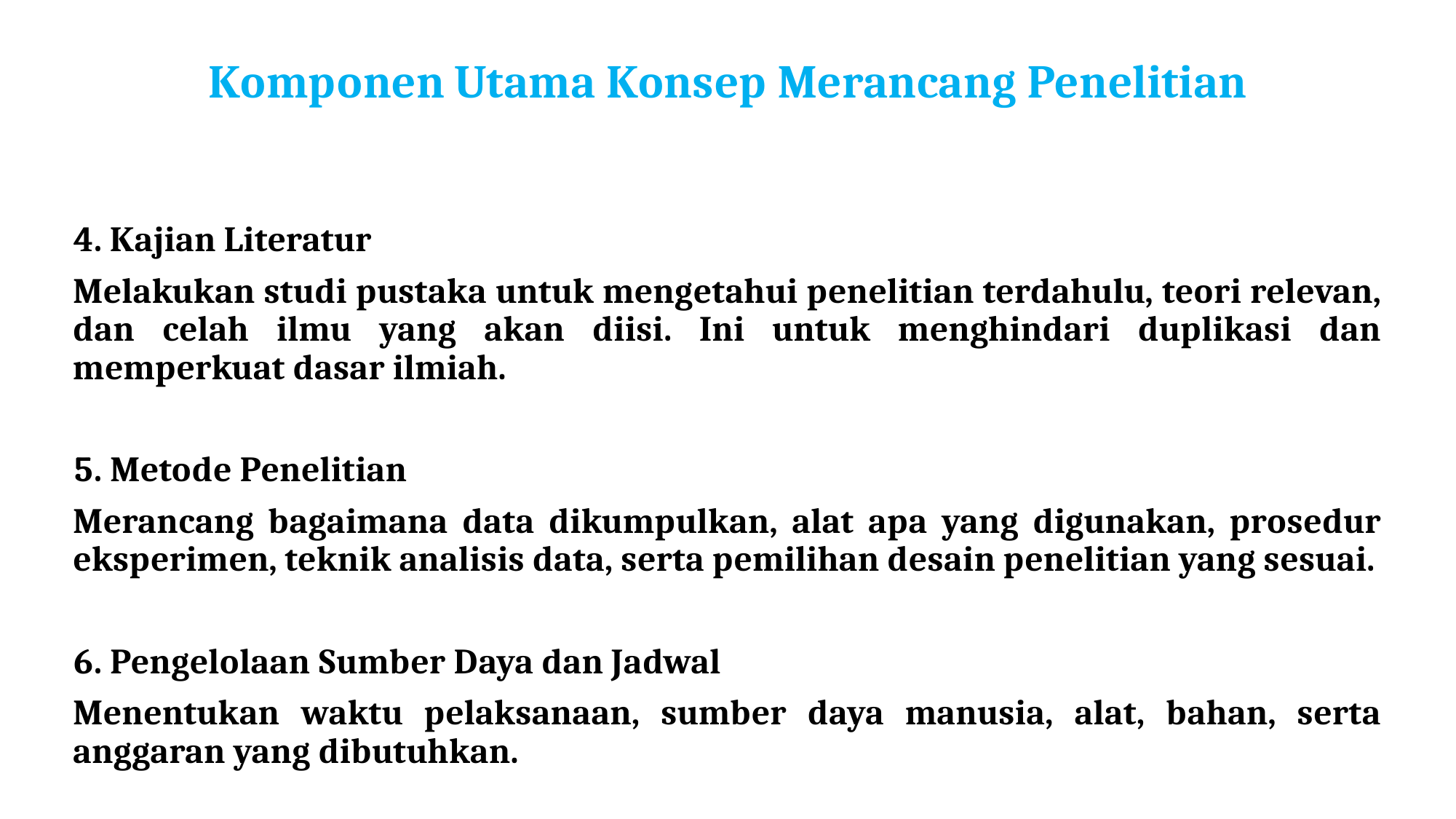

# Komponen Utama Konsep Merancang Penelitian

4. Kajian Literatur
Melakukan studi pustaka untuk mengetahui penelitian terdahulu, teori relevan, dan celah ilmu yang akan diisi. Ini untuk menghindari duplikasi dan memperkuat dasar ilmiah.

5. Metode Penelitian
Merancang bagaimana data dikumpulkan, alat apa yang digunakan, prosedur eksperimen, teknik analisis data, serta pemilihan desain penelitian yang sesuai.

6. Pengelolaan Sumber Daya dan Jadwal
Menentukan waktu pelaksanaan, sumber daya manusia, alat, bahan, serta anggaran yang dibutuhkan.